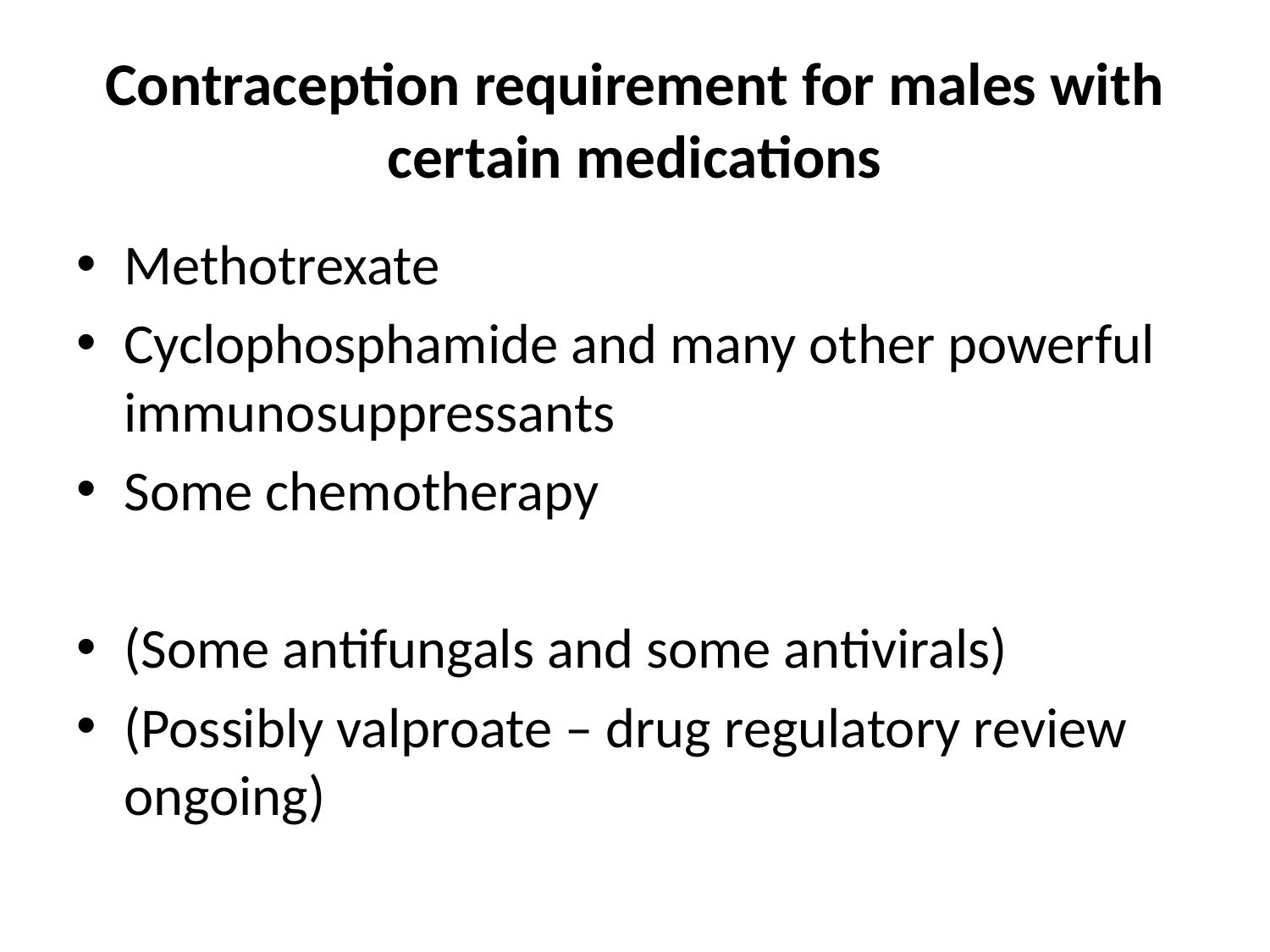

# Contraception requirement for males with certain medications
Methotrexate
Cyclophosphamide and many other powerful immunosuppressants
Some chemotherapy

(Some antifungals and some antivirals)
(Possibly valproate – drug regulatory review ongoing)